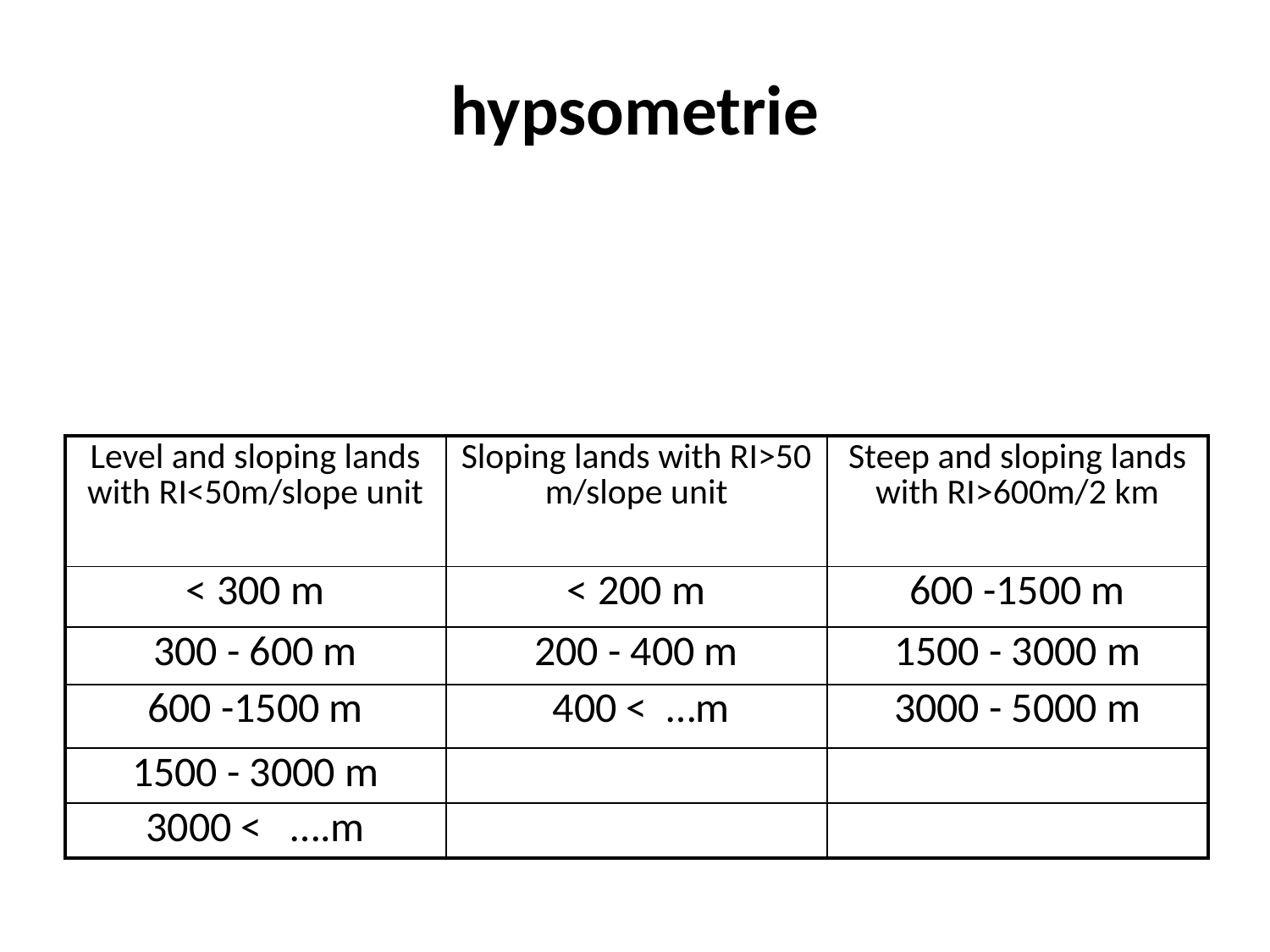

# hypsometrie

| Level and sloping lands with RI<50m/slope unit | Sloping lands with RI>50 m/slope unit | Steep and sloping lands with RI>600m/2 km |
| --- | --- | --- |
| < 300 m | < 200 m | 600 -1500 m |
| 300 - 600 m | 200 - 400 m | 1500 - 3000 m |
| 600 -1500 m | 400 < …m | 3000 - 5000 m |
| 1500 - 3000 m |  |  |
| 3000 < ….m |  |  |